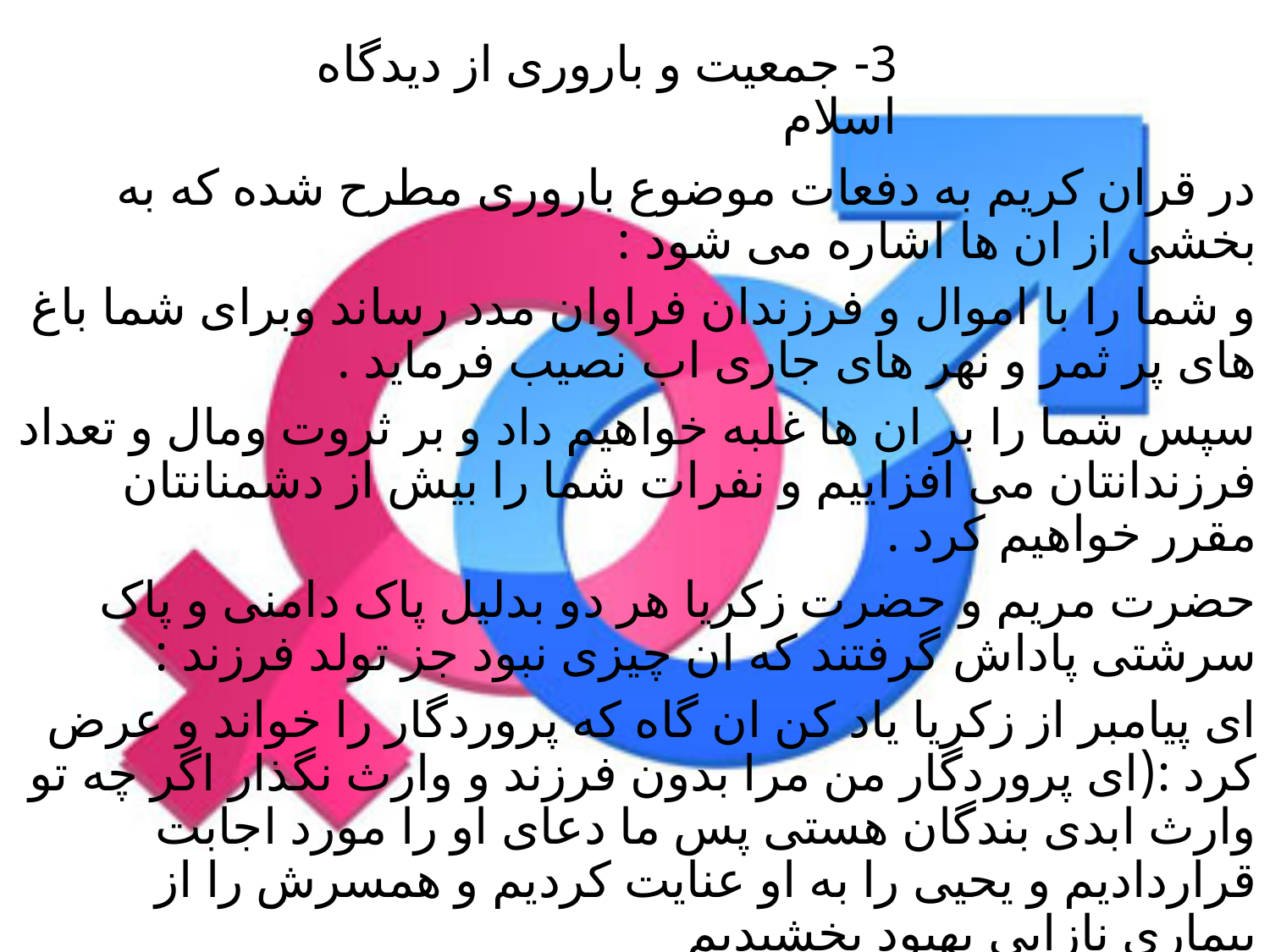

# 3- جمعیت و باروری از دیدگاه اسلام
در قران کریم به دفعات موضوع باروری مطرح شده که به بخشی از ان ها اشاره می شود :
و شما را با اموال و فرزندان فراوان مدد رساند وبرای شما باغ های پر ثمر و نهر های جاری اب نصیب فرماید .
سپس شما را بر ان ها غلبه خواهیم داد و بر ثروت ومال و تعداد فرزندانتان می افزاییم و نفرات شما را بیش از دشمنانتان مقرر خواهیم کرد .
حضرت مریم و حضرت زکریا هر دو بدلیل پاک دامنی و پاک سرشتی پاداش گرفتند که ان چیزی نبود جز تولد فرزند :
ای پیامبر از زکریا یاد کن ان گاه که پروردگار را خواند و عرض کرد :(ای پروردگار من مرا بدون فرزند و وارث نگذار اگر چه تو وارث ابدی بندگان هستی پس ما دعای او را مورد اجابت قراردادیم و یحیی را به او عنایت کردیم و همسرش را از بیماری نازایی بهبود بخشیدیم